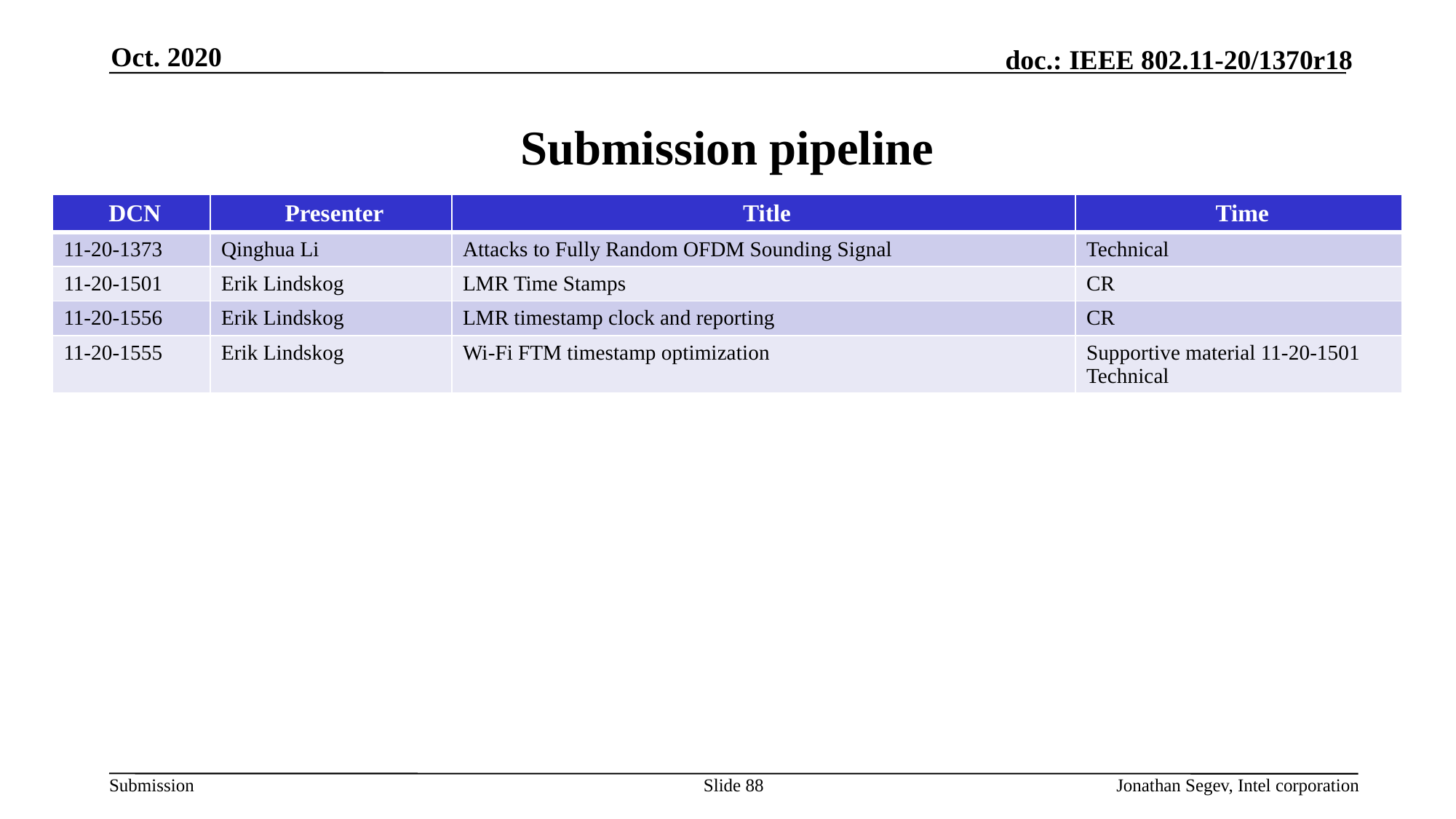

Oct. 2020
# Submission pipeline
| DCN | Presenter | Title | Time |
| --- | --- | --- | --- |
| 11-20-1373 | Qinghua Li | Attacks to Fully Random OFDM Sounding Signal | Technical |
| 11-20-1501 | Erik Lindskog | LMR Time Stamps | CR |
| 11-20-1556 | Erik Lindskog | LMR timestamp clock and reporting | CR |
| 11-20-1555 | Erik Lindskog | Wi-Fi FTM timestamp optimization | Supportive material 11-20-1501 Technical |
Slide 88
Jonathan Segev, Intel corporation